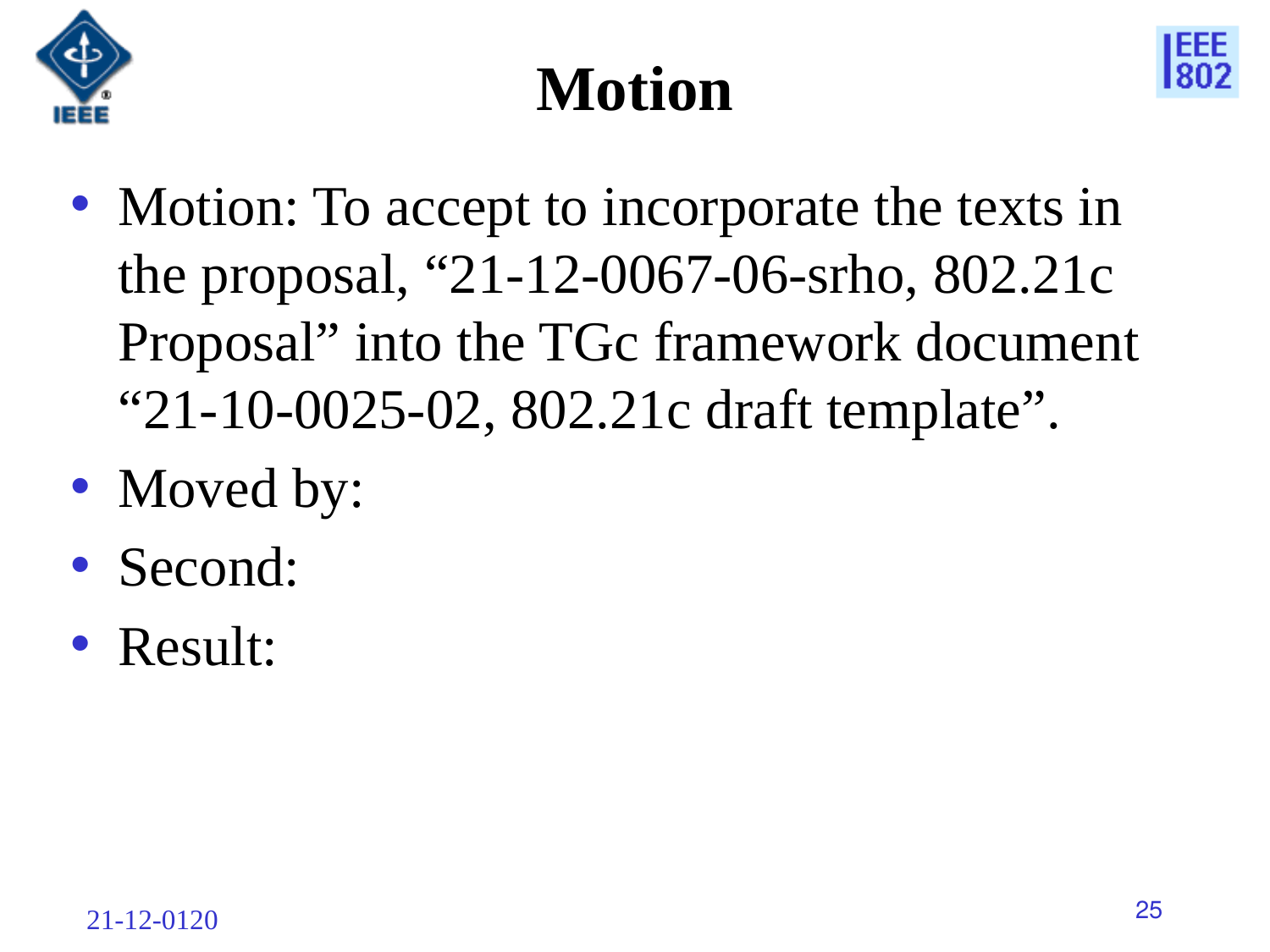

# Motion
Motion: To accept to incorporate the texts in the proposal, “21-12-0067-06-srho, 802.21c Proposal” into the TGc framework document “21-10-0025-02, 802.21c draft template”.
Moved by:
Second:
Result: